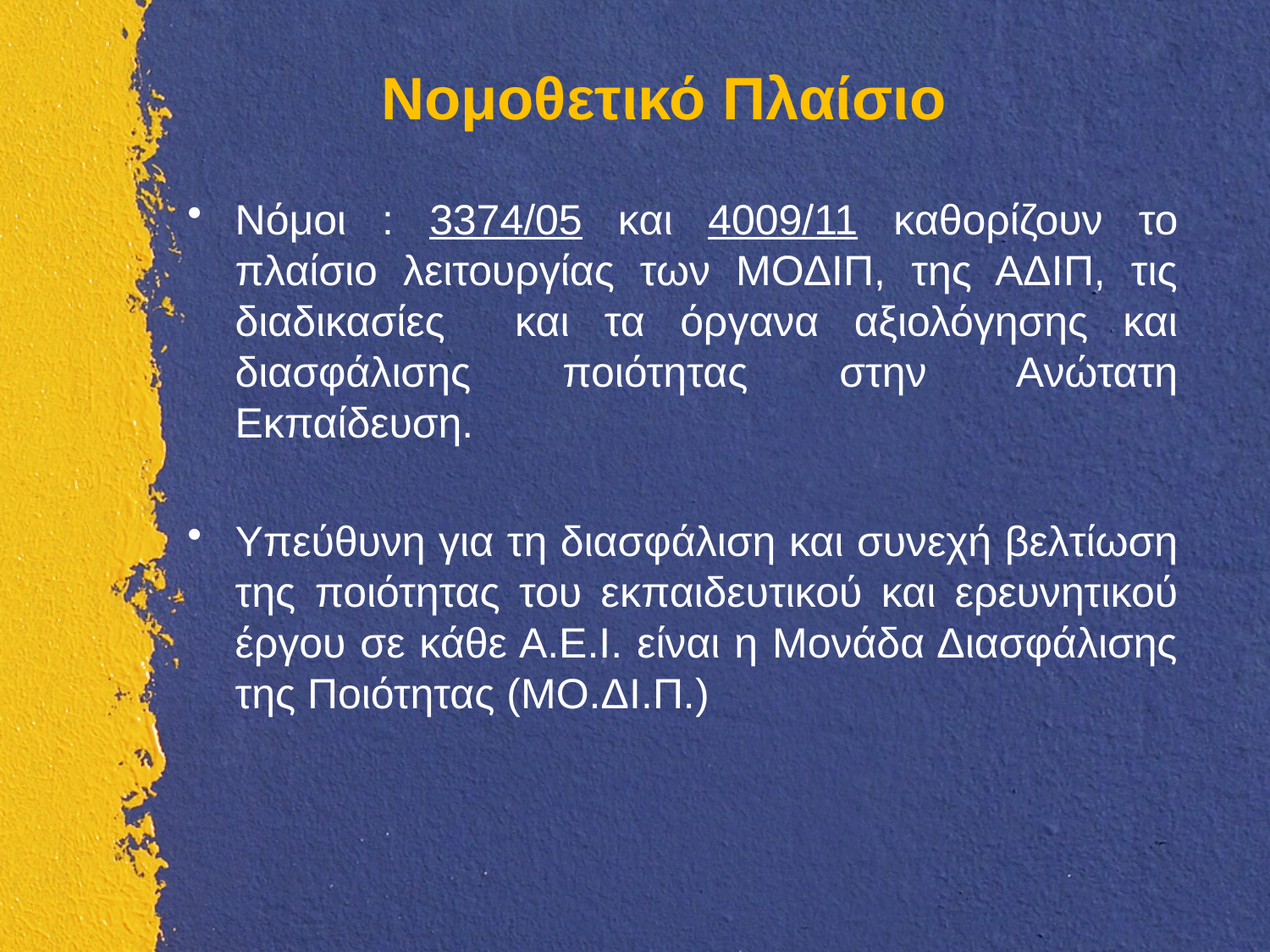

# Νομοθετικό Πλαίσιο
Νόμοι : 3374/05 και 4009/11 καθορίζουν το πλαίσιο λειτουργίας των ΜΟΔΙΠ, της ΑΔΙΠ, τις διαδικασίες  και τα όργανα αξιολόγησης και διασφάλισης ποιότητας στην Ανώτατη Εκπαίδευση.

Υπεύθυνη για τη διασφάλιση και συνεχή βελτίωση της ποιότητας του εκπαιδευτικού και ερευνητικού έργου σε κάθε Α.Ε.Ι. είναι η Μονάδα Διασφάλισης της Ποιότητας (ΜΟ.ΔΙ.Π.)